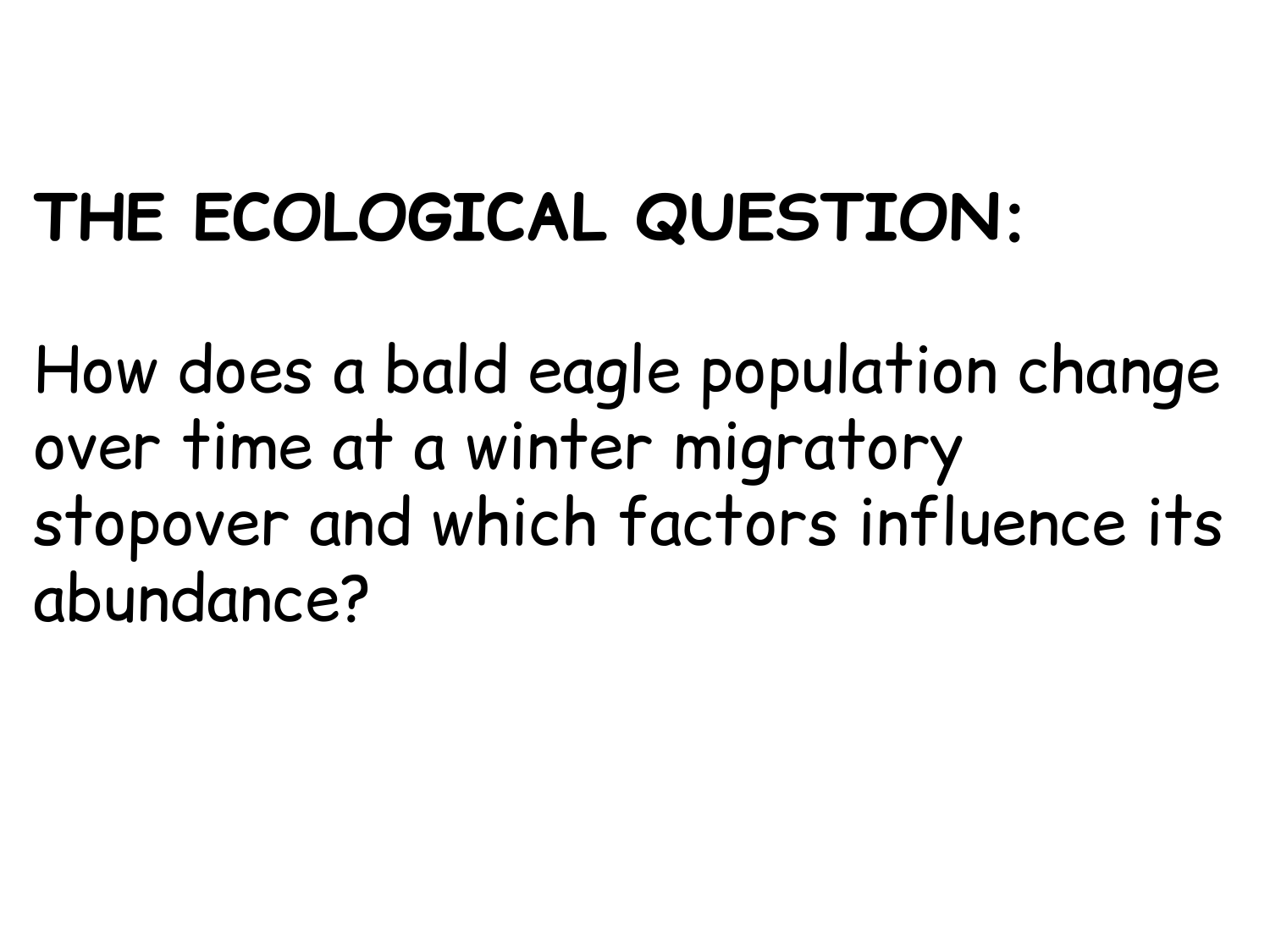

THE ECOLOGICAL QUESTION:
How does a bald eagle population change over time at a winter migratory stopover and which factors influence its abundance?